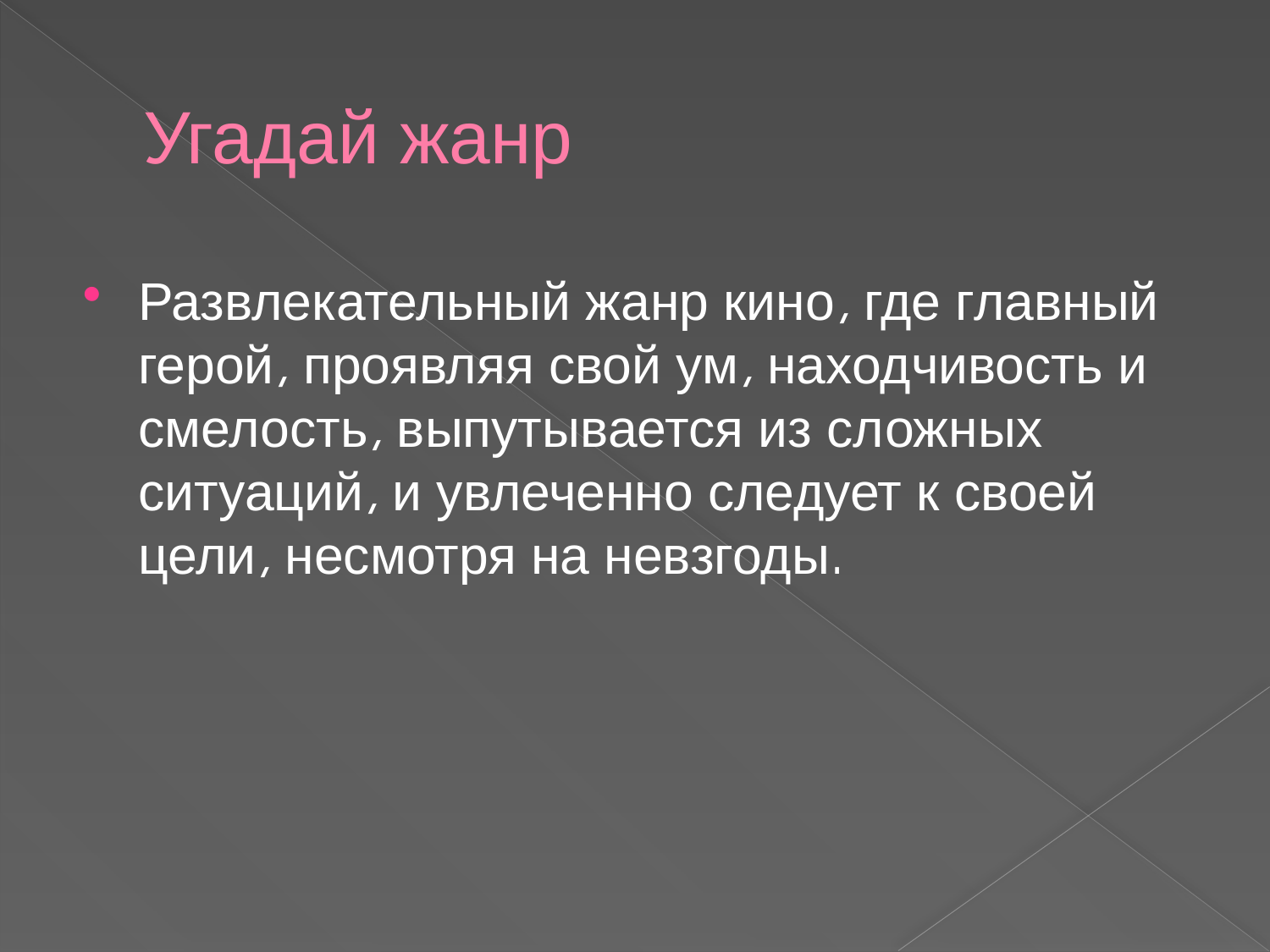

# Угадай жанр
Развлекательный жанр кино, где главный герой, проявляя свой ум, находчивость и смелость, выпутывается из сложных ситуаций, и увлеченно следует к своей цели, несмотря на невзгоды.